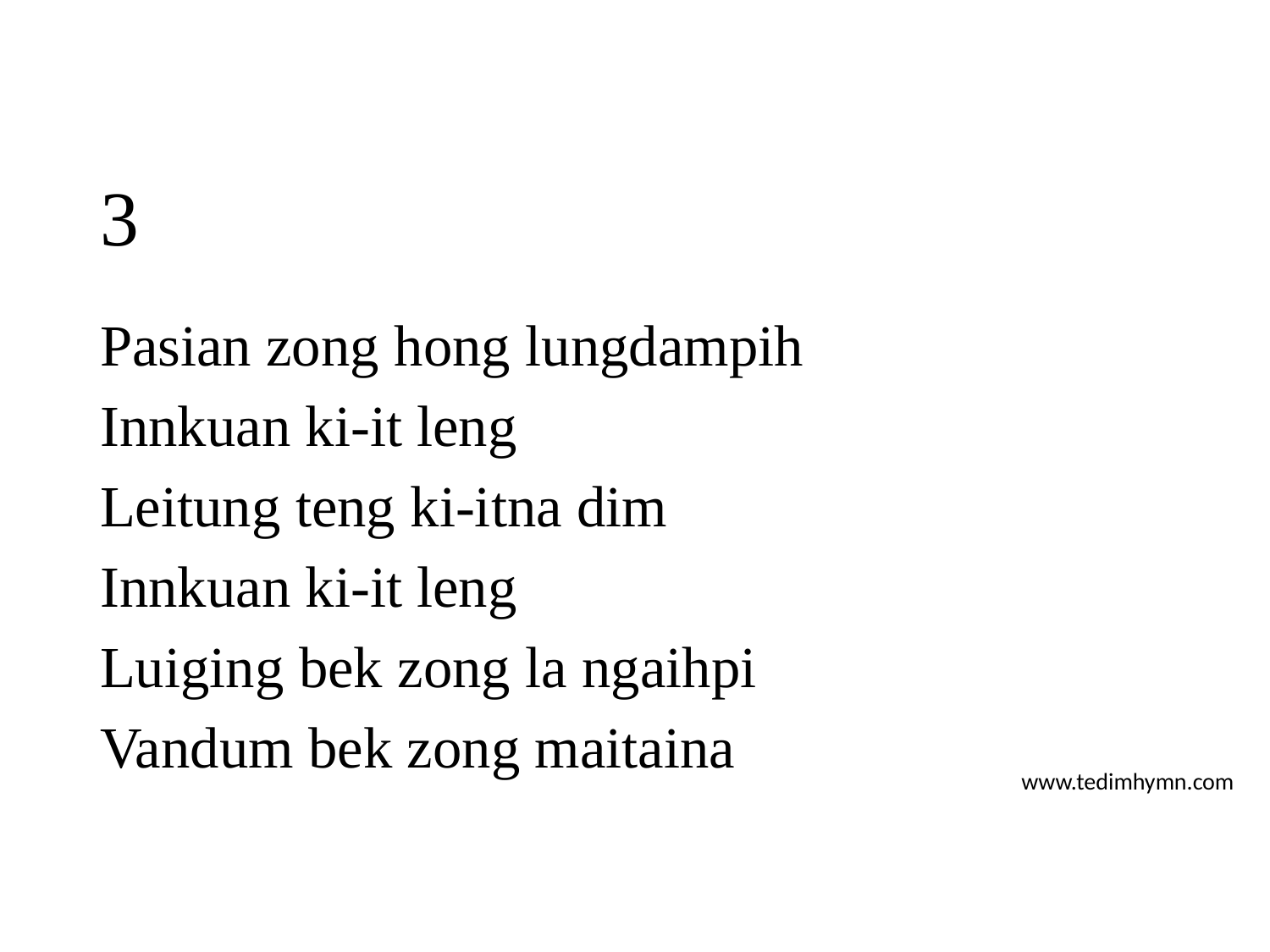

# 3
Pasian zong hong lungdampih
Innkuan ki-it leng
Leitung teng ki-itna dim
Innkuan ki-it leng
Luiging bek zong la ngaihpi
Vandum bek zong maitaina

www.tedimhymn.com